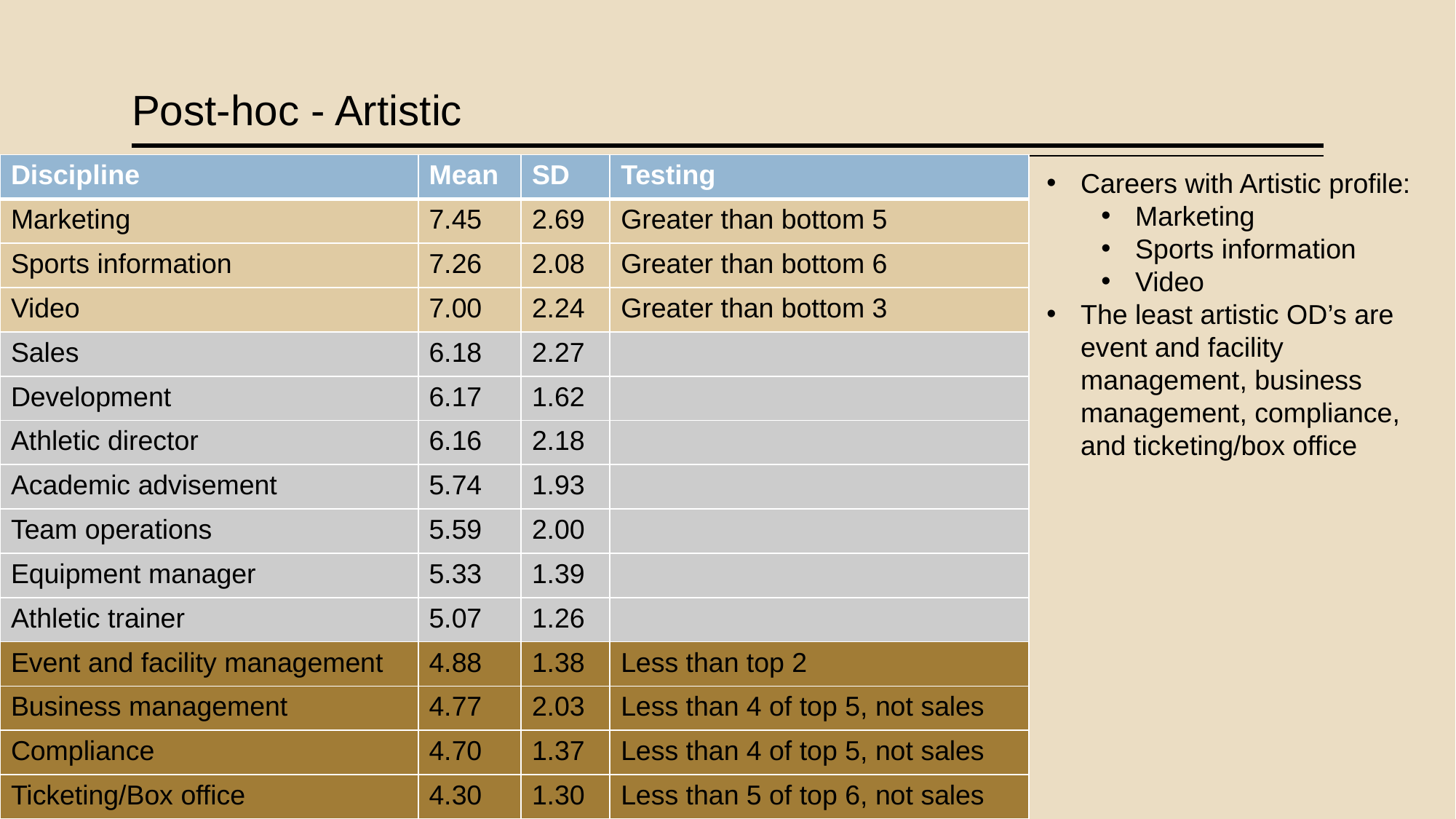

# Post-hoc - Artistic
| Discipline | Mean | SD | Testing |
| --- | --- | --- | --- |
| Marketing | 7.45 | 2.69 | Greater than bottom 5 |
| Sports information | 7.26 | 2.08 | Greater than bottom 6 |
| Video | 7.00 | 2.24 | Greater than bottom 3 |
| Sales | 6.18 | 2.27 |  |
| Development | 6.17 | 1.62 |  |
| Athletic director | 6.16 | 2.18 |  |
| Academic advisement | 5.74 | 1.93 |  |
| Team operations | 5.59 | 2.00 |  |
| Equipment manager | 5.33 | 1.39 |  |
| Athletic trainer | 5.07 | 1.26 |  |
| Event and facility management | 4.88 | 1.38 | Less than top 2 |
| Business management | 4.77 | 2.03 | Less than 4 of top 5, not sales |
| Compliance | 4.70 | 1.37 | Less than 4 of top 5, not sales |
| Ticketing/Box office | 4.30 | 1.30 | Less than 5 of top 6, not sales |
Careers with Artistic profile:
Marketing
Sports information
Video
The least artistic OD’s are event and facility management, business management, compliance, and ticketing/box office